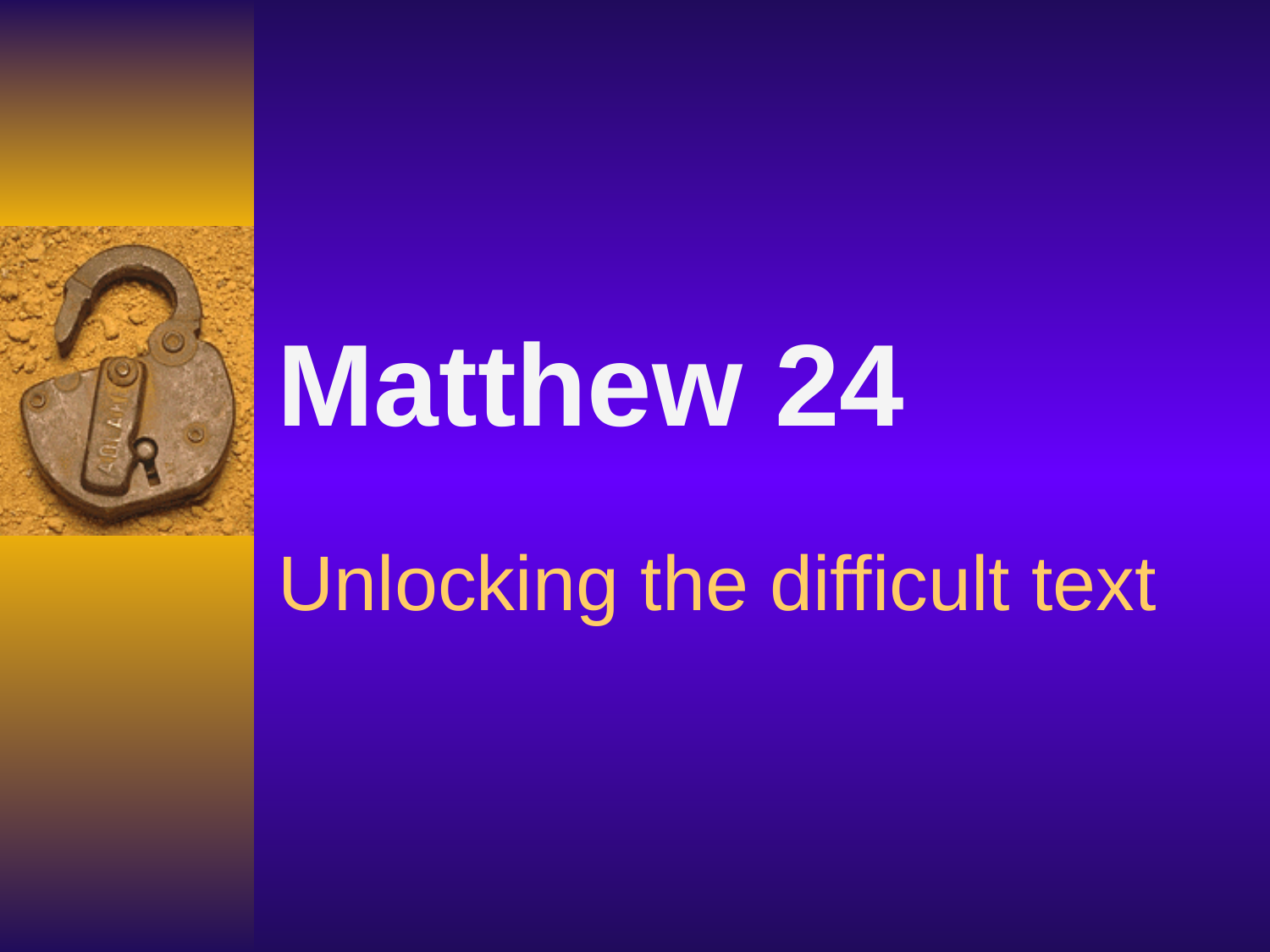

# Matthew 24
Unlocking the difficult text